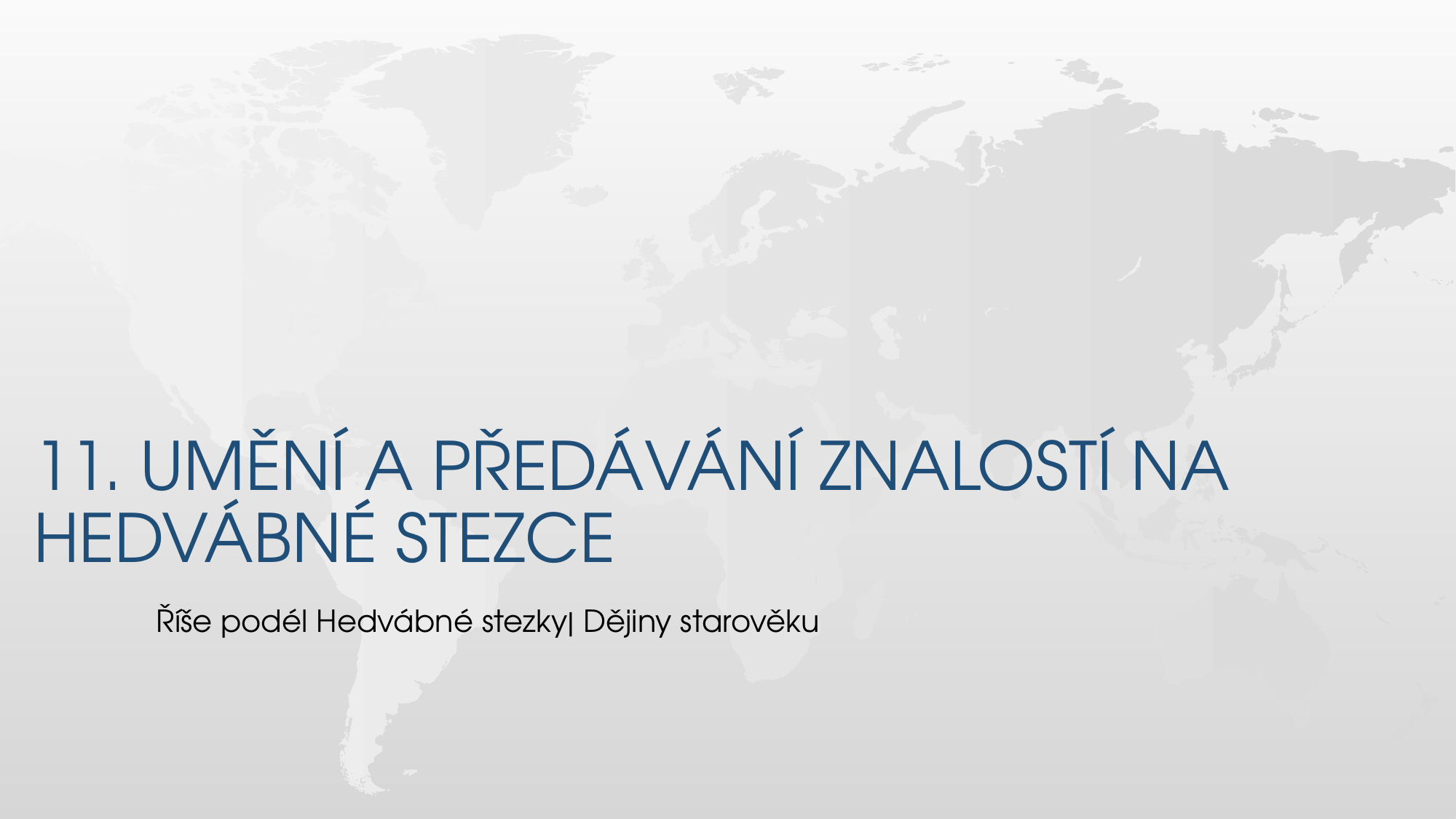

# 11. Umění a předávání znalostí na Hedvábné stezce
Říše podél Hedvábné stezky| Dějiny starověku